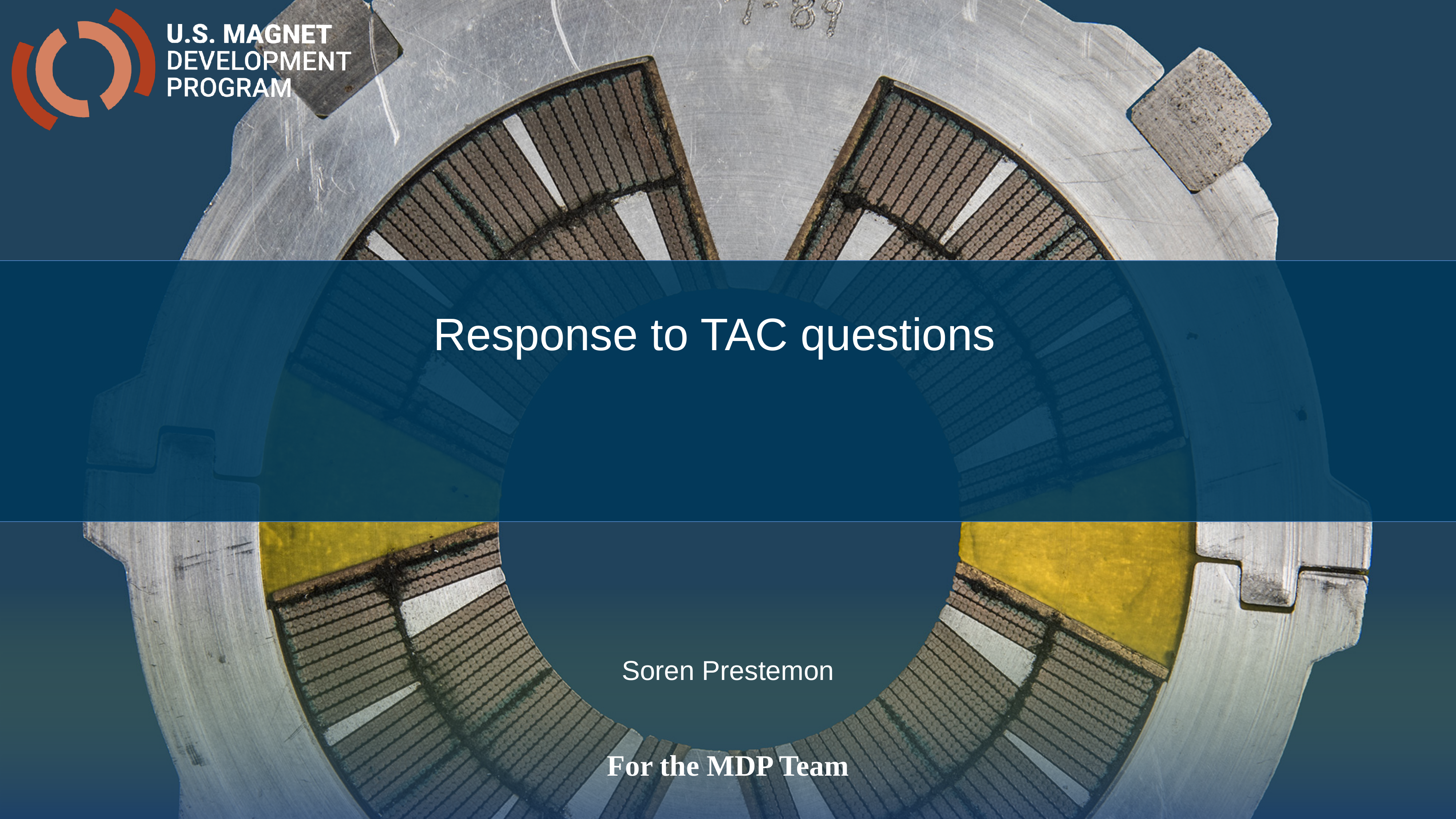

Response to TAC questions
Soren Prestemon

For the MDP Team